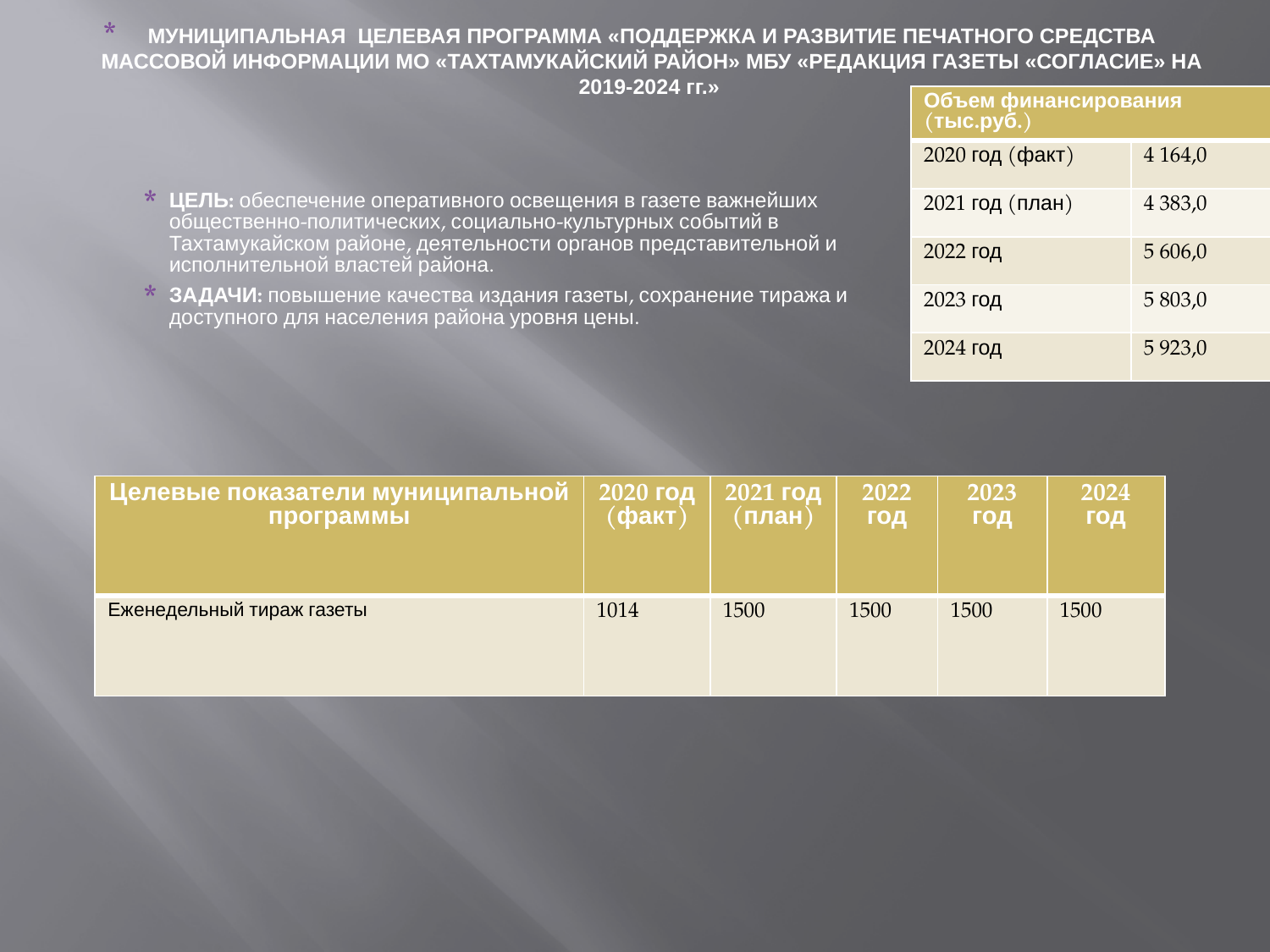

МУНИЦИПАЛЬНАЯ  ЦЕЛЕВАЯ ПРОГРАММА «ПОДДЕРЖКА И РАЗВИТИЕ ПЕЧАТНОГО СРЕДСТВА МАССОВОЙ ИНФОРМАЦИИ МО «ТАХТАМУКАЙСКИЙ РАЙОН» МБУ «РЕДАКЦИЯ ГАЗЕТЫ «СОГЛАСИЕ» НА 2019-2024 гг.»
| Объем финансирования (тыс.руб.) |  |
| --- | --- |
| 2020 год (факт) | 4 164,0 |
| 2021 год (план) | 4 383,0 |
| 2022 год | 5 606,0 |
| 2023 год | 5 803,0 |
| 2024 год | 5 923,0 |
ЦЕЛЬ: обеспечение оперативного освещения в газете важнейших общественно-политических, социально-культурных событий в Тахтамукайском районе, деятельности органов представительной и исполнительной властей района.
ЗАДАЧИ: повышение качества издания газеты, сохранение тиража и доступного для населения района уровня цены.
| Целевые показатели муниципальной программы | 2020 год (факт) | 2021 год (план) | 2022 год | 2023 год | 2024 год |
| --- | --- | --- | --- | --- | --- |
| Еженедельный тираж газеты | 1014 | 1500 | 1500 | 1500 | 1500 |